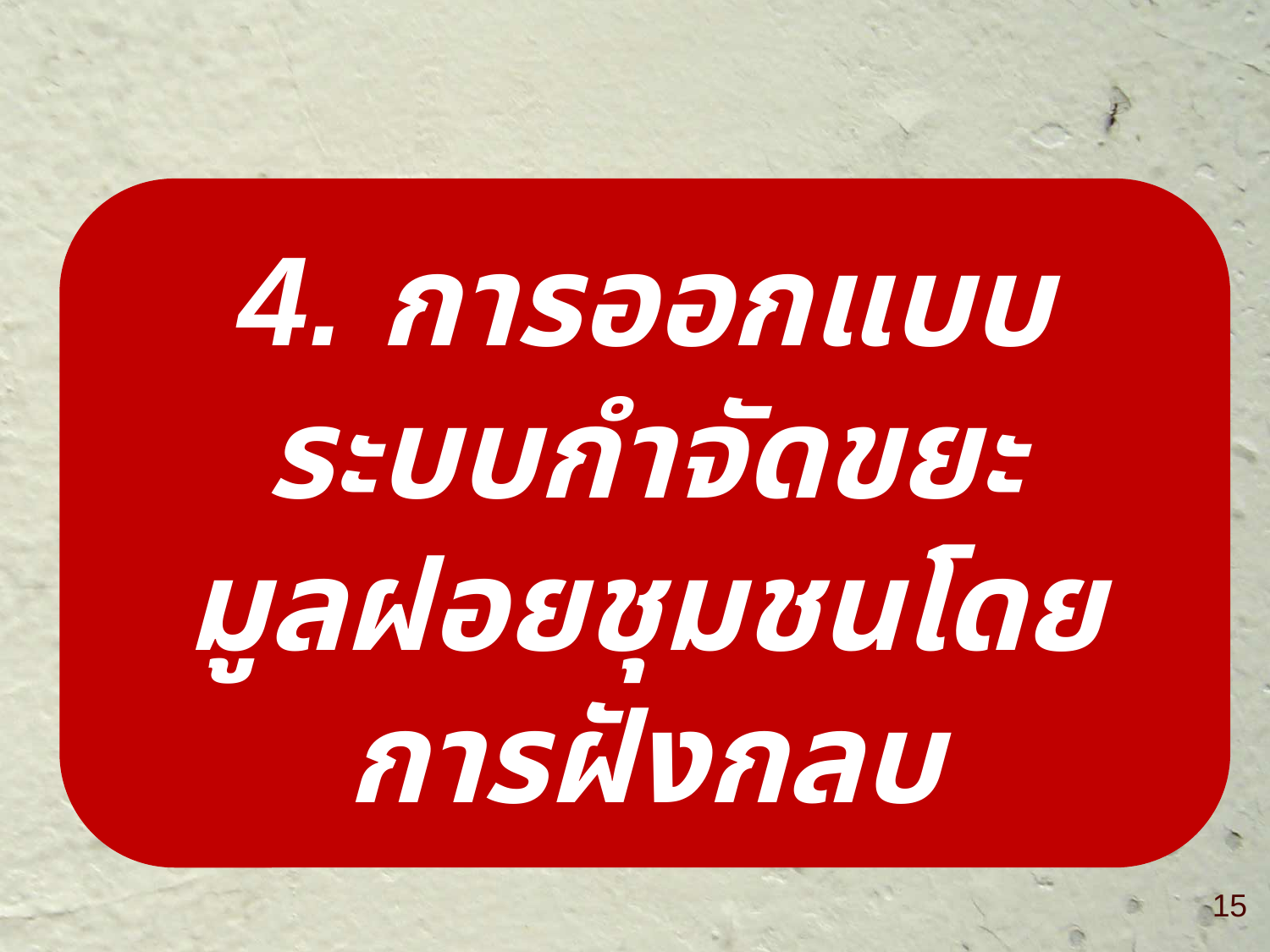

4. การออกแบบระบบกำจัดขยะมูลฝอยชุมชนโดยการฝังกลบ
15